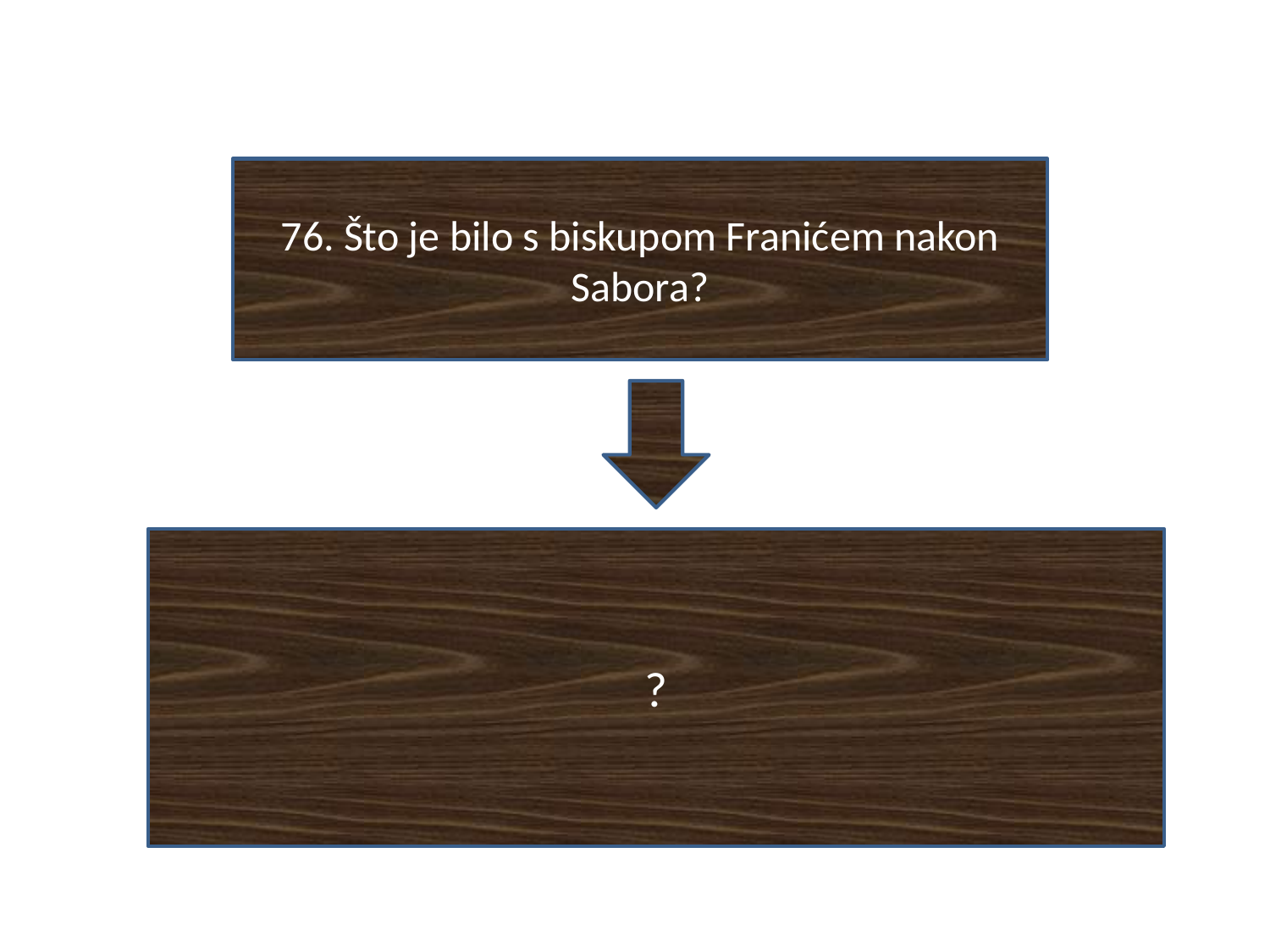

#
76. Što je bilo s biskupom Franićem nakon Sabora?

?